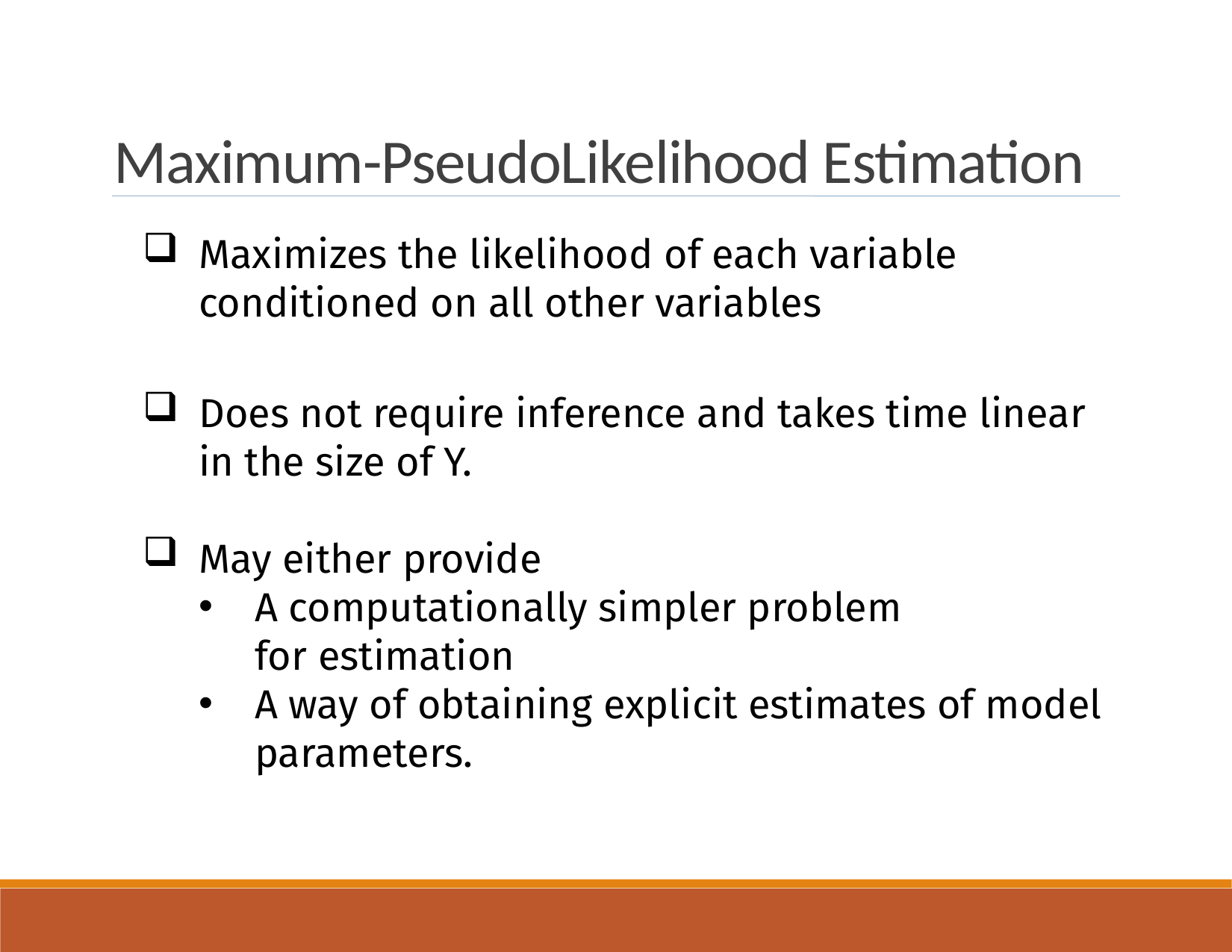

Maximum-PseudoLikelihood Estimation

Maximizes the likelihood of each variable conditioned on all other variables

Does not require inference and takes time linear in the size of Y.

May either provide
A computationally simpler problem for estimation
A way of obtaining explicit estimates of model parameters.